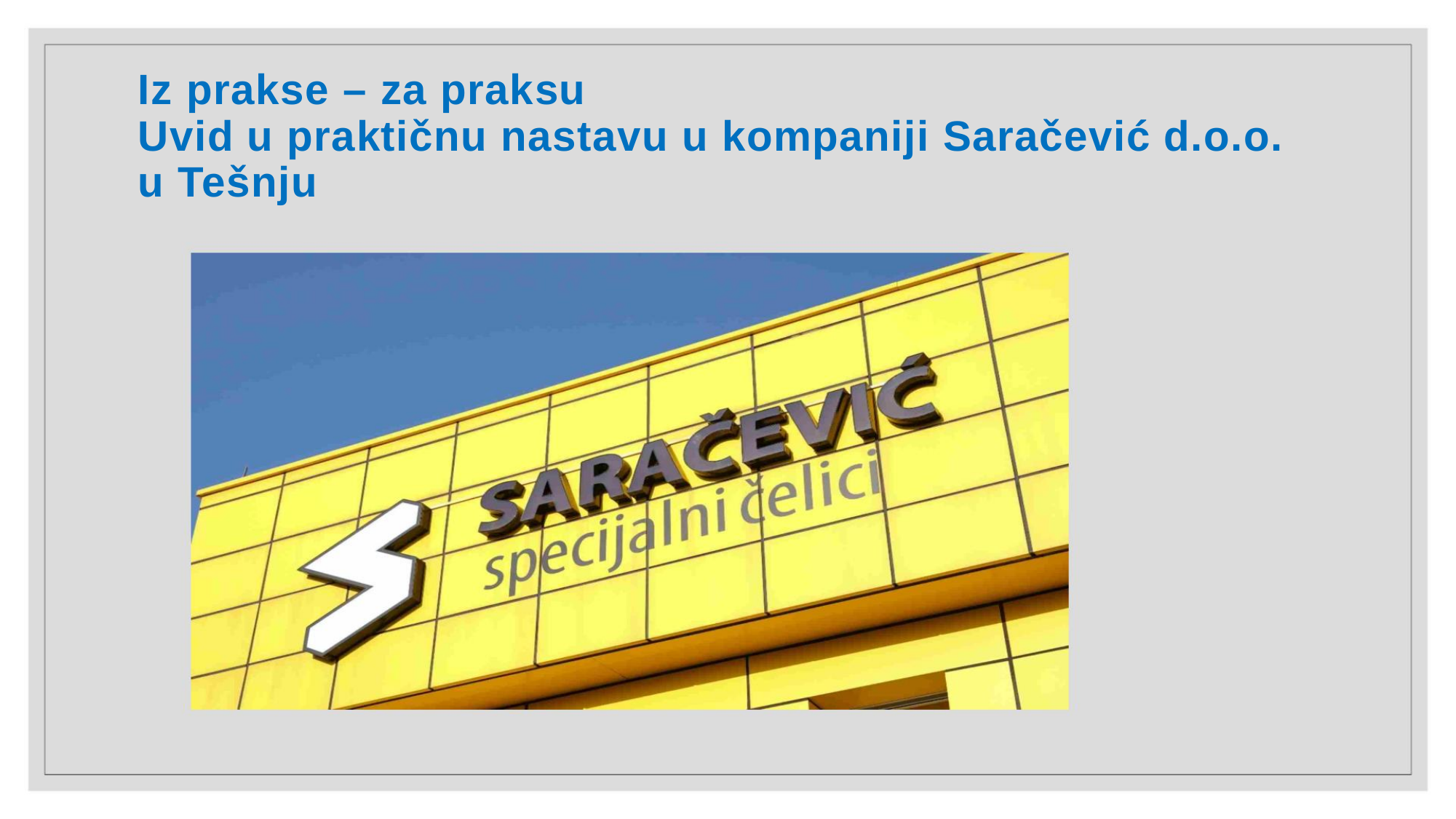

Iz prakse – za praksu
Uvid u praktičnu nastavu u kompaniji Saračević d.o.o.
u Tešnju